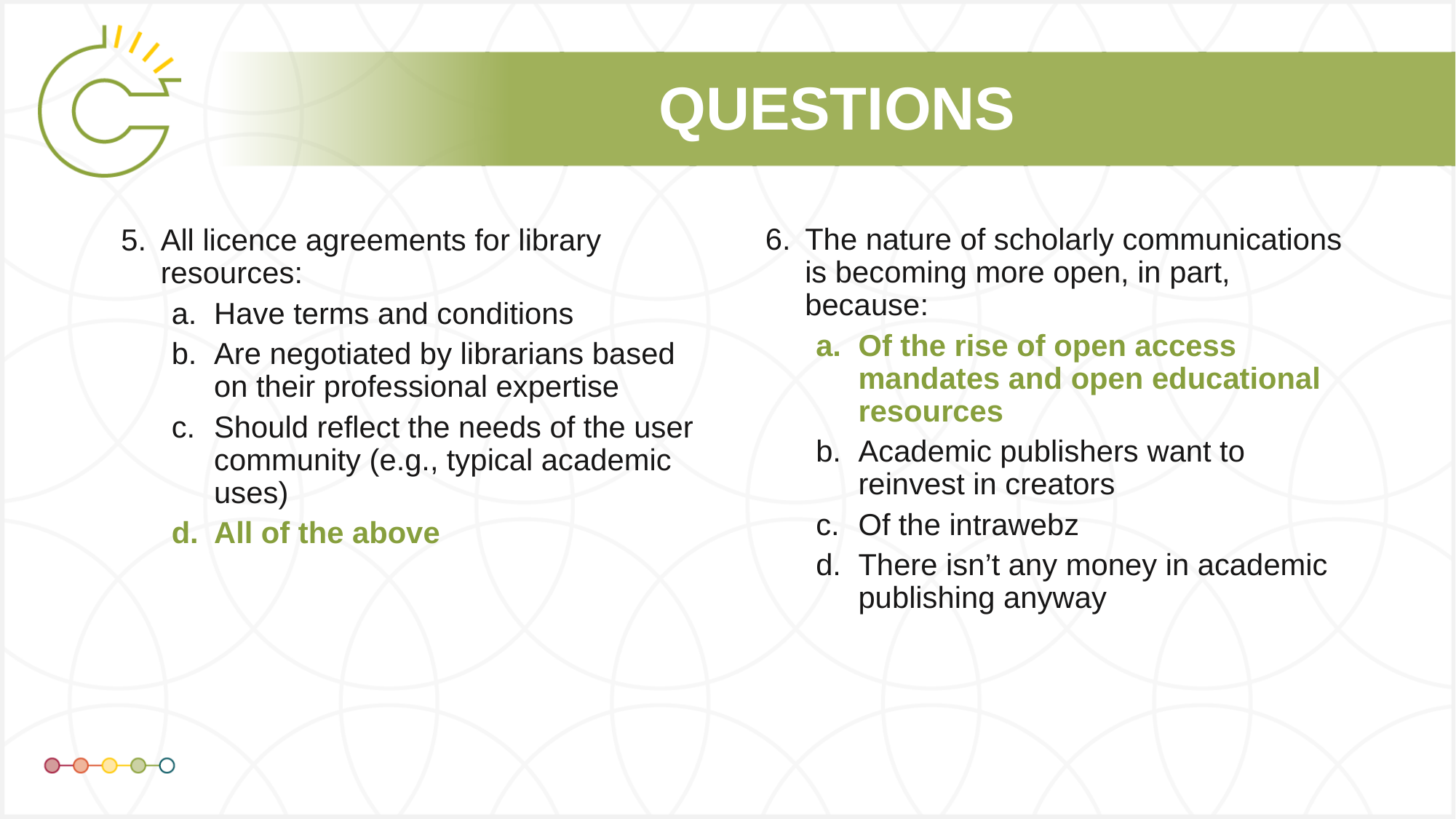

The nature of scholarly communications is becoming more open, in part, because:
Of the rise of open access mandates and open educational resources
Academic publishers want to reinvest in creators
Of the intrawebz
There isn’t any money in academic publishing anyway

All licence agreements for library resources:
Have terms and conditions
Are negotiated by librarians based on their professional expertise
Should reflect the needs of the user community (e.g., typical academic uses)
All of the above